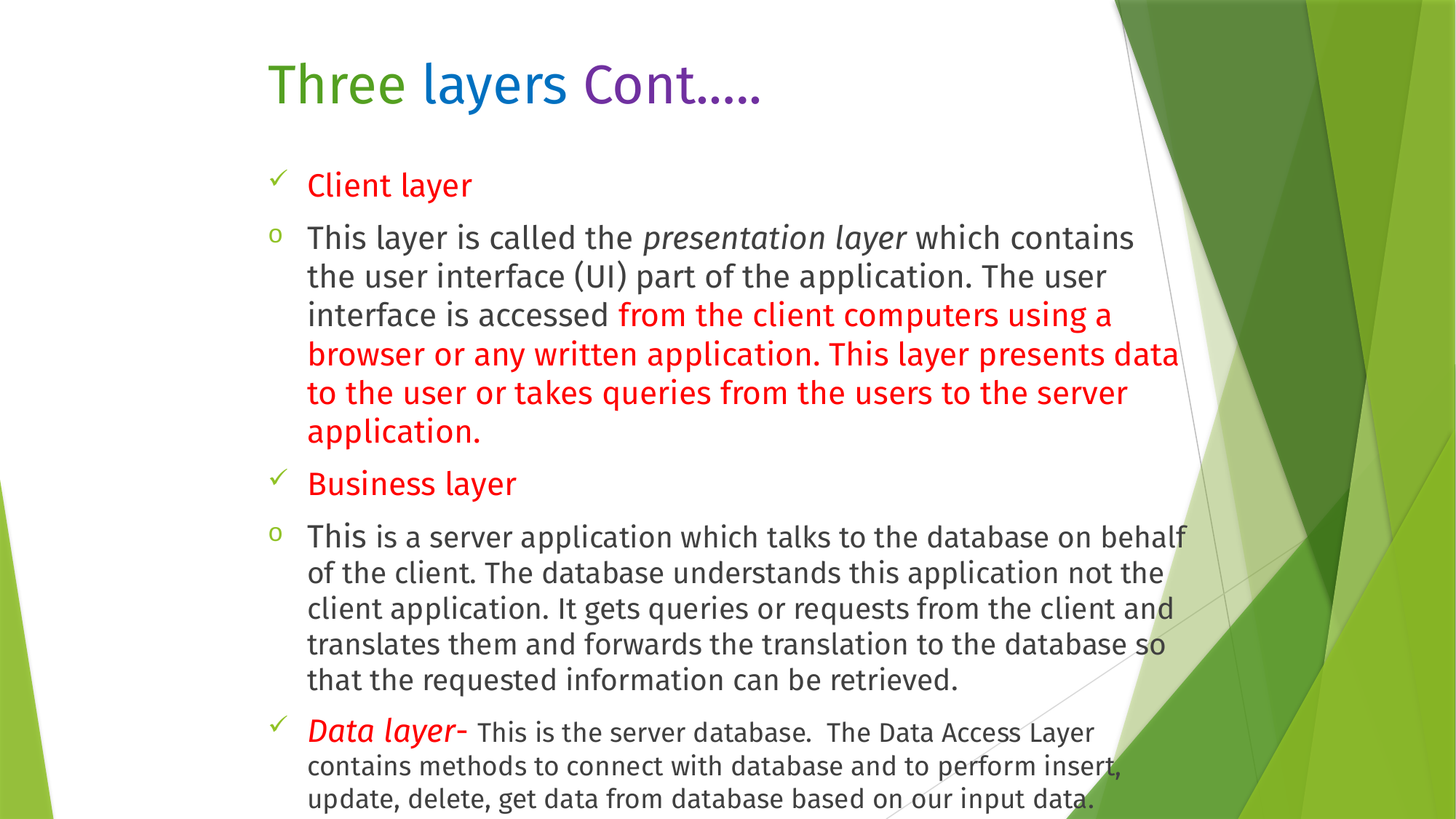

# Three layers Cont.….
Client layer
This layer is called the presentation layer which contains the user interface (UI) part of the application. The user interface is accessed from the client computers using a browser or any written application. This layer presents data to the user or takes queries from the users to the server application.
Business layer
This is a server application which talks to the database on behalf of the client. The database understands this application not the client application. It gets queries or requests from the client and translates them and forwards the translation to the database so that the requested information can be retrieved.
Data layer- This is the server database.  The Data Access Layer contains methods to connect with database and to perform insert, update, delete, get data from database based on our input data.